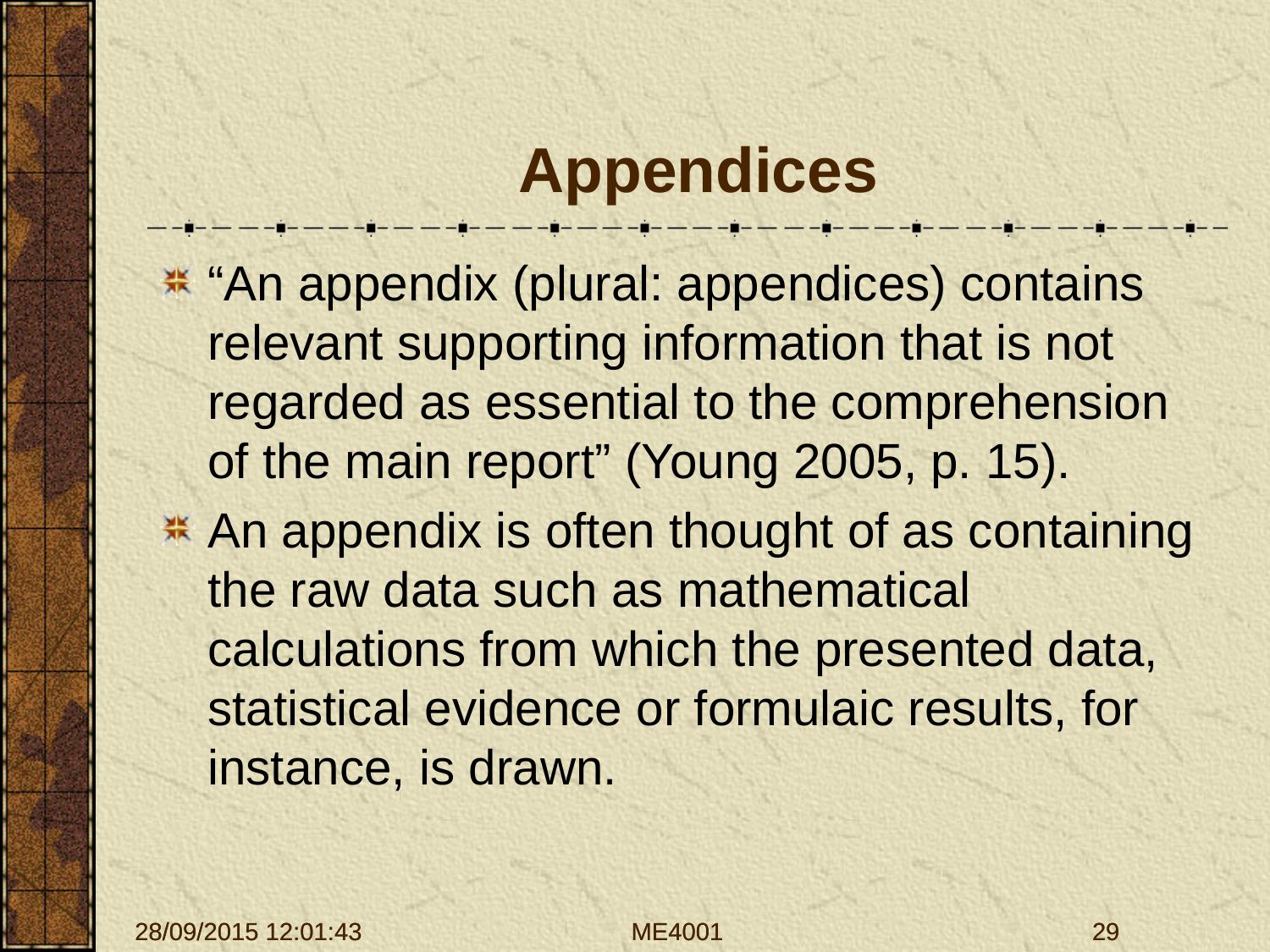

# Appendices
“An appendix (plural: appendices) contains relevant supporting information that is not regarded as essential to the comprehension of the main report” (Young 2005, p. 15).
An appendix is often thought of as containing the raw data such as mathematical calculations from which the presented data, statistical evidence or formulaic results, for instance, is drawn.
28/09/2015 12:01:43
28/09/2015 12:01:43
ME4001
ME4001
29
29